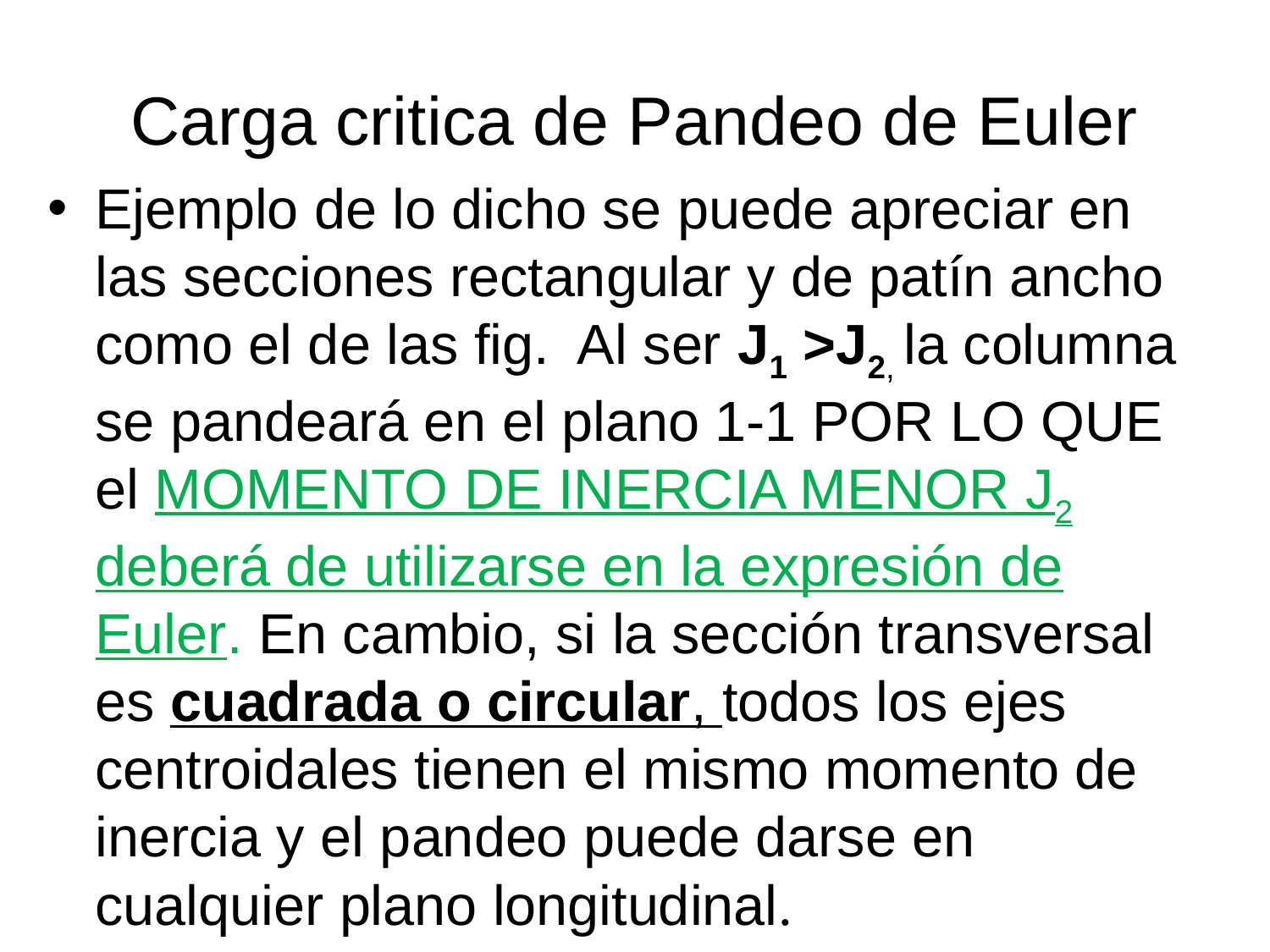

# Carga critica de Pandeo de Euler
Ejemplo de lo dicho se puede apreciar en las secciones rectangular y de patín ancho como el de las fig.  Al ser J1 >J2, la columna se pandeará en el plano 1-1 POR LO QUE el MOMENTO DE INERCIA MENOR J2 deberá de utilizarse en la expresión de Euler. En cambio, si la sección transversal es cuadrada o circular, todos los ejes centroidales tienen el mismo momento de inercia y el pandeo puede darse en cualquier plano longitudinal.